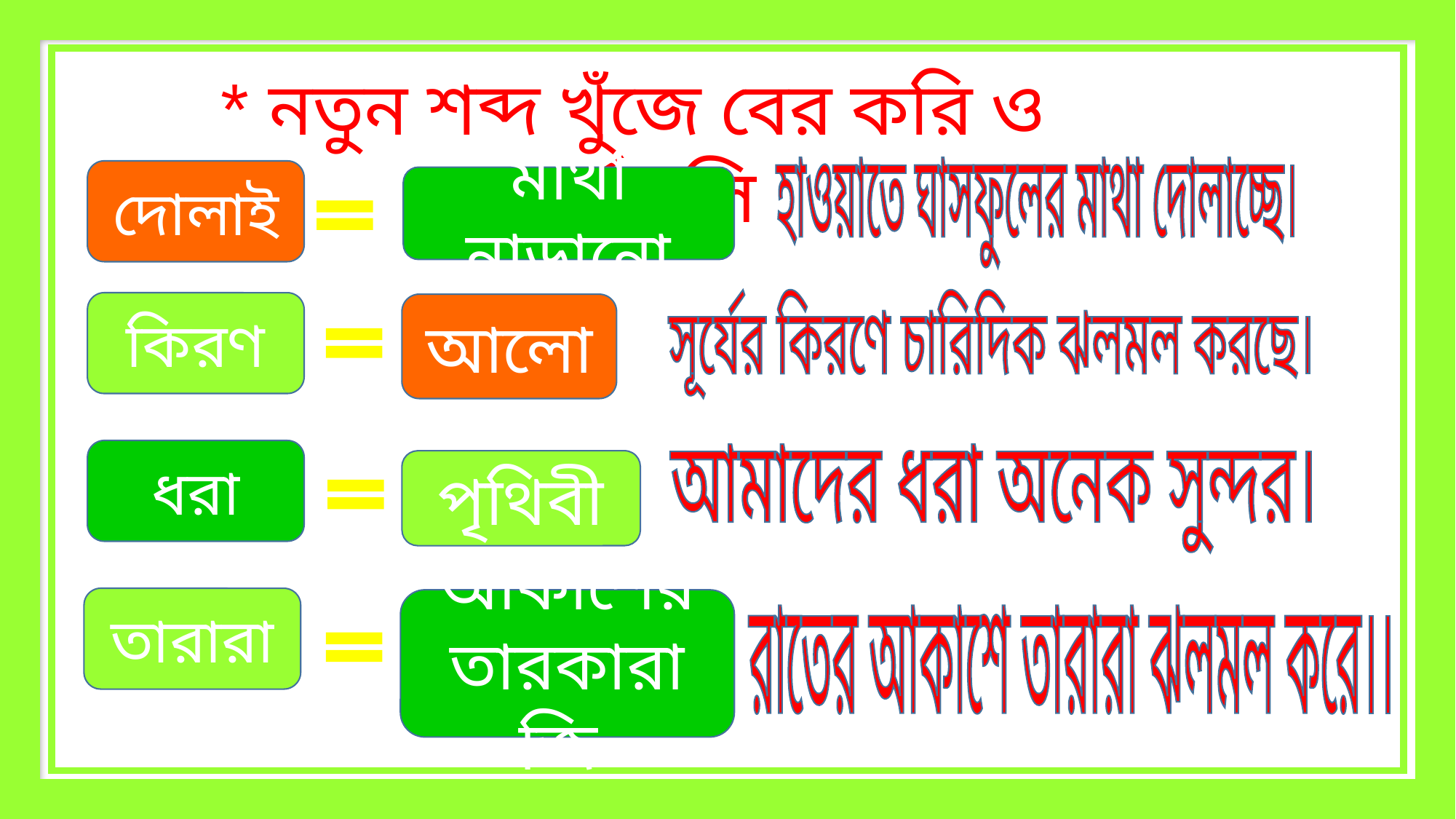

* নতুন শব্দ খুঁজে বের করি ও অর্থ বলি
হাওয়াতে ঘাসফুলের মাথা দোলাচ্ছে।
দোলাই
মাথা নাড়ানো

সূর্যের কিরণে চারিদিক ঝলমল করছে।
কিরণ
আলো

ধরা
আমাদের ধরা অনেক সুন্দর।
পৃথিবী

তারারা
আকাশের তারকারাজি
রাতের আকাশে তারারা ঝলমল করে।।